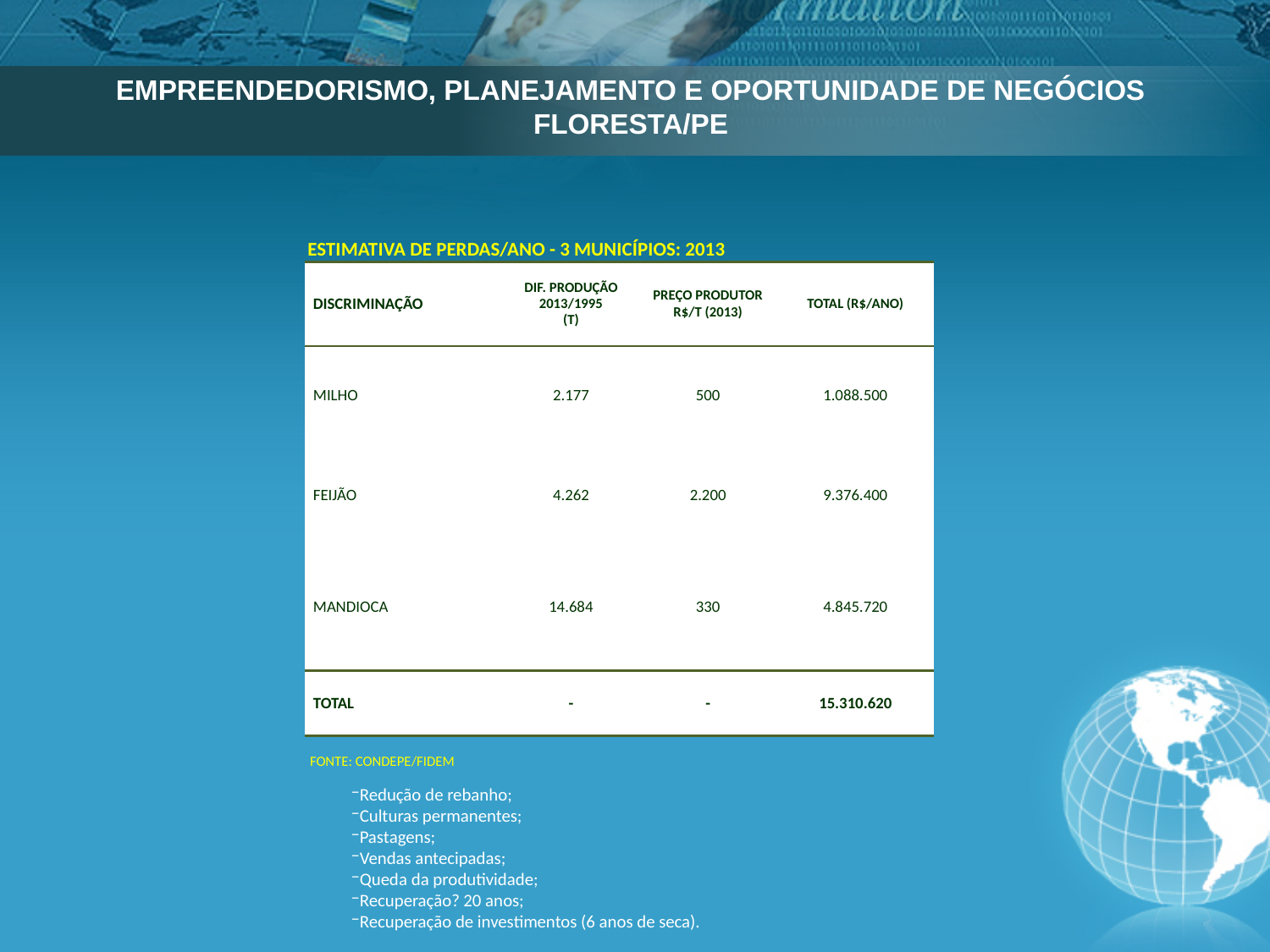

EMPREENDEDORISMO, PLANEJAMENTO E OPORTUNIDADE DE NEGÓCIOS 
FLORESTA/PE
ESTIMATIVA DE PERDAS/ANO - 3 Municípios: 2013
| DISCRIMINAÇÃO | DIF. PRODUÇÃO 2013/1995 (t) | PREÇO PRODUTOR R$/t (2013) | TOTAL (R$/ANO) |
| --- | --- | --- | --- |
| Milho | 2.177 | 500 | 1.088.500 |
| Feijão | 4.262 | 2.200 | 9.376.400 |
| Mandioca | 14.684 | 330 | 4.845.720 |
| TOTAL | - | - | 15.310.620 |
FONTE: Condepe/Fidem
Redução de rebanho;
Culturas permanentes;
Pastagens;
Vendas antecipadas;
Queda da produtividade;
Recuperação? 20 anos;
Recuperação de investimentos (6 anos de seca).